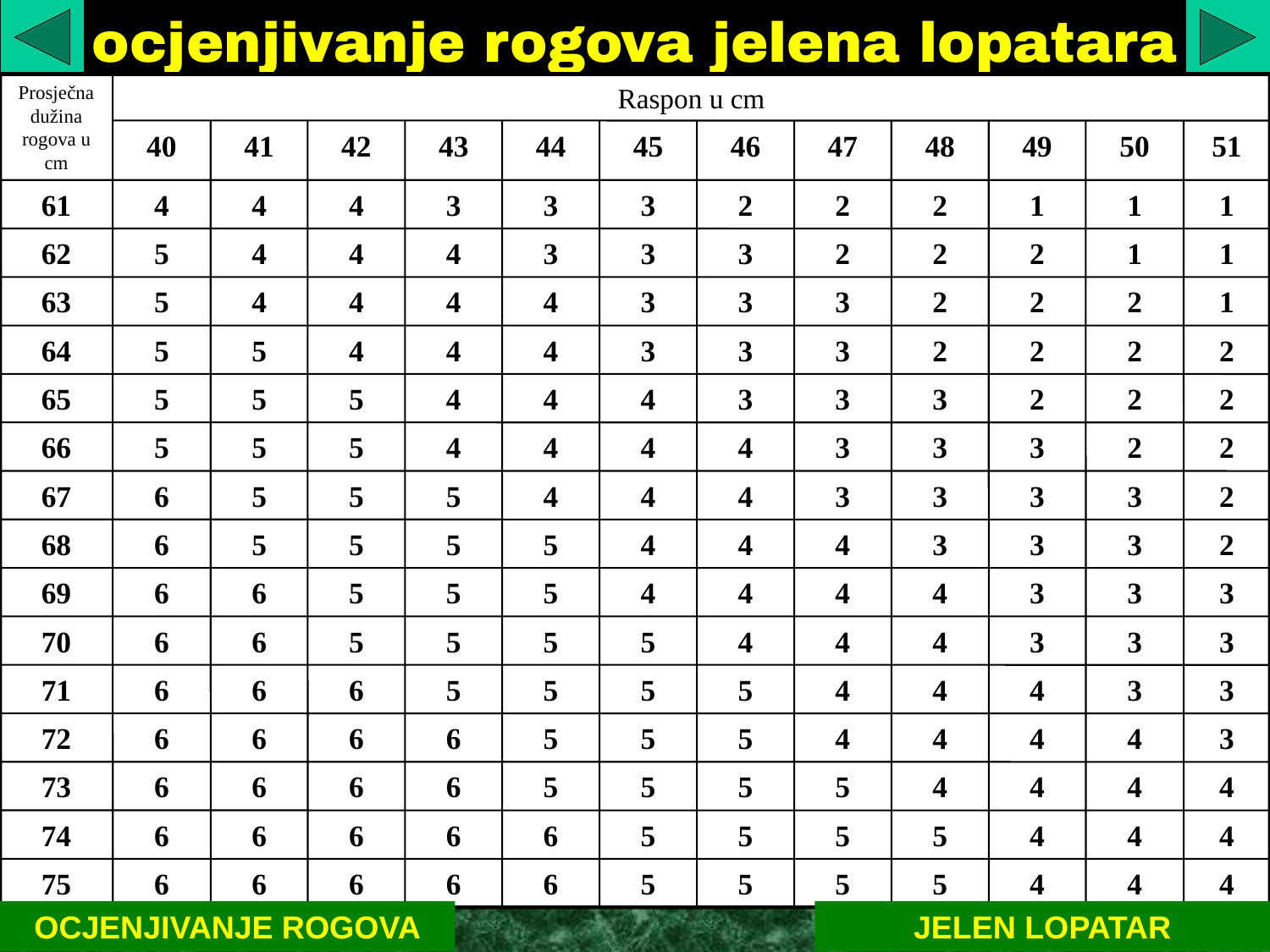

ocjenjivanje rogova jelena lopatara

Prosječna dužina rogova u cm

Raspon u cm

40

41

42

43

44

45

46

47

48

49

50

51

61

4
4
4
3
3
3
2
2
2
1
1
1
62

5
4
4
4
3
3
3
2
2
2
1
1
63

5
4
4
4
4
3
3
3
2
2
2
1
64

5
5
4
4
4
3
3
3
2
2
2
2
65

5
5
5
4
4
4
3
3
3
2
2
2
66

5
5
5
4
4
4
4
3
3
3
2
2
67

6
5
5
5
4
4
4
3
3
3
3
2
68

6
5
5
5
5
4
4
4
3
3
3
2
69

6
6
5
5
5
4
4
4
4
3
3
3
70

6
6
5
5
5
5
4
4
4
3
3
3
71

6
6
6
5
5
5
5
4
4
4
3
3
72

6
6
6
6
5
5
5
4
4
4
4
3
73

6
6
6
6
5
5
5
5
4
4
4
4
74

6
6
6
6
6
5
5
5
5
4
4
4
75

6
6
6
6
6
5
5
5
5
4
4
4

OCJENJIVANJE ROGOVA
JELEN LOPATAR